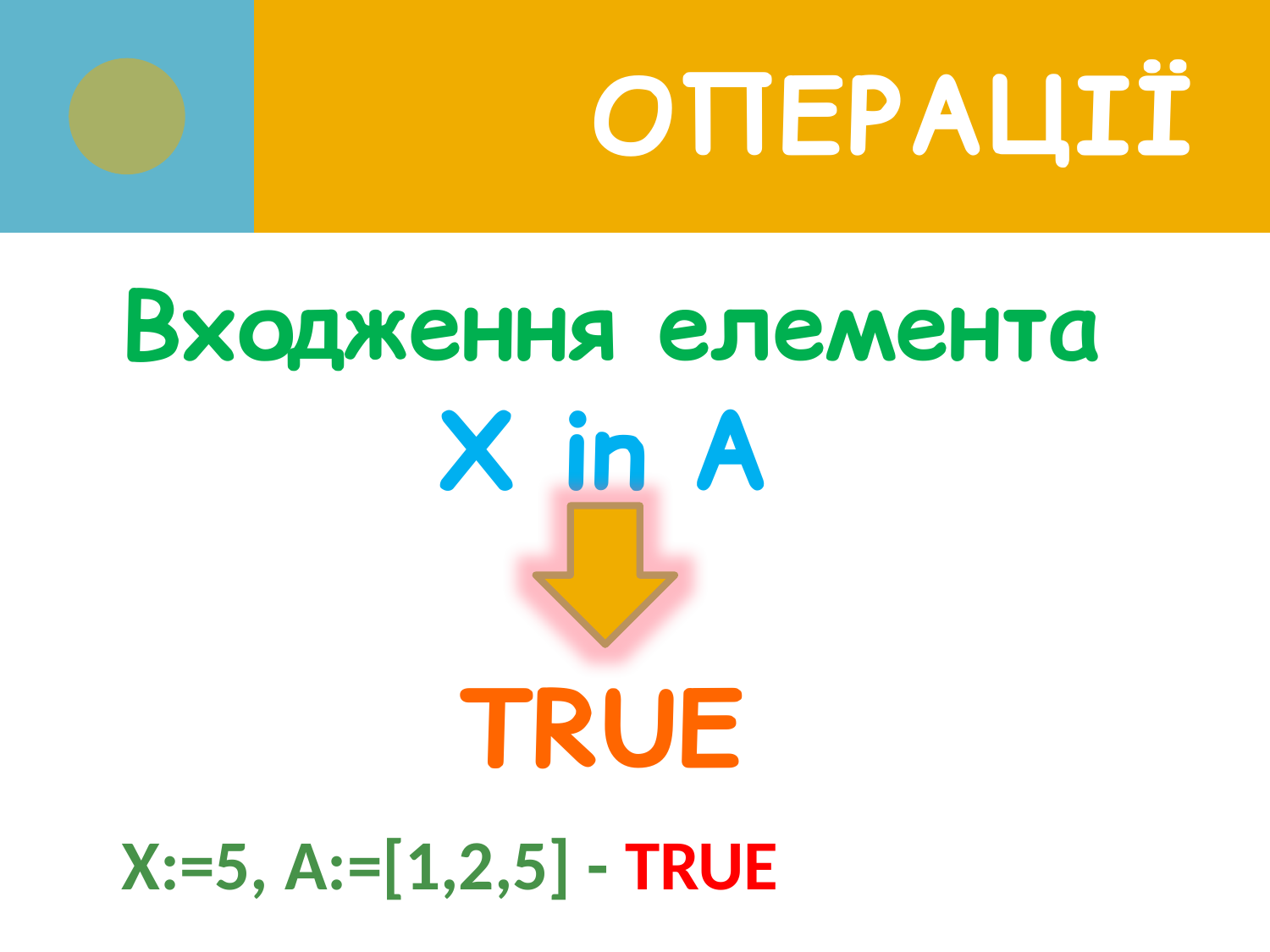

# Операції
Входження елемента
X in A

TRUE
X:=5, A:=[1,2,5] - TRUE